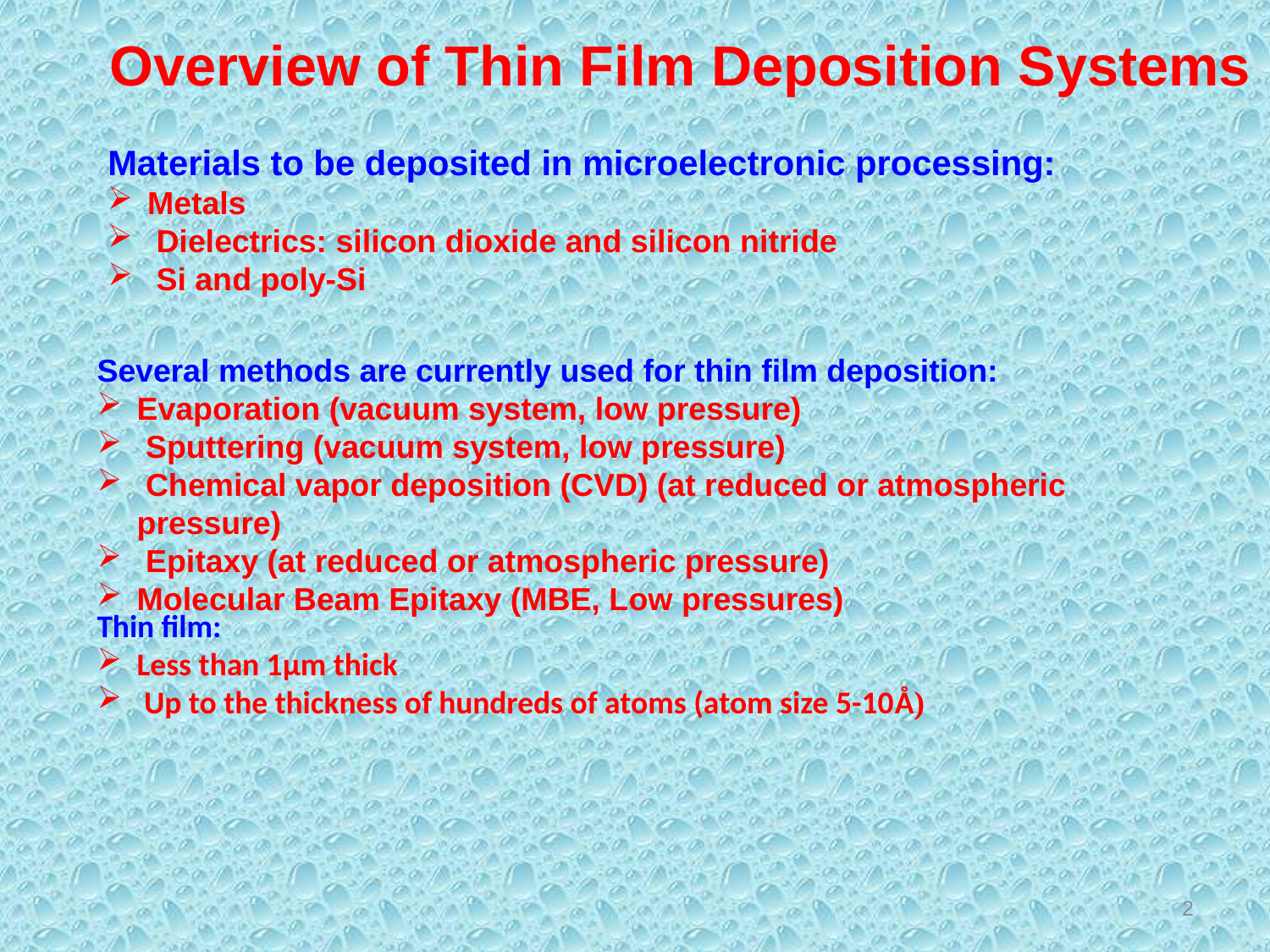

Overview of Thin Film Deposition Systems
Materials to be deposited in microelectronic processing:
Metals
 Dielectrics: silicon dioxide and silicon nitride
 Si and poly-Si
Several methods are currently used for thin film deposition:
Evaporation (vacuum system, low pressure)
 Sputtering (vacuum system, low pressure)
 Chemical vapor deposition (CVD) (at reduced or atmospheric pressure)
 Epitaxy (at reduced or atmospheric pressure)
Molecular Beam Epitaxy (MBE, Low pressures)
Thin film:
Less than 1μm thick
 Up to the thickness of hundreds of atoms (atom size 5-10Å)

2